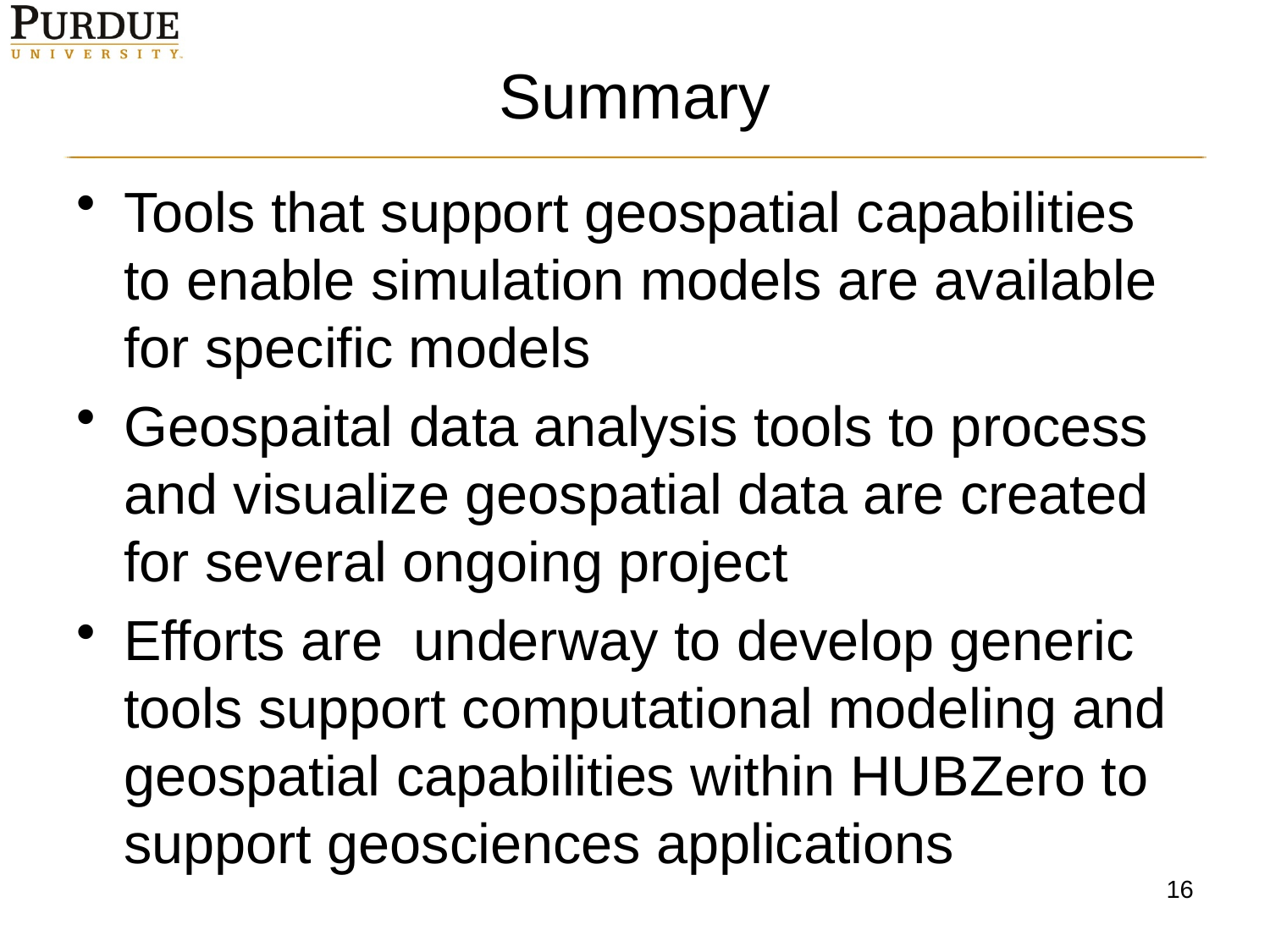

# Summary
Tools that support geospatial capabilities to enable simulation models are available for specific models
Geospaital data analysis tools to process and visualize geospatial data are created for several ongoing project
Efforts are  underway to develop generic tools support computational modeling and geospatial capabilities within HUBZero to support geosciences applications
16